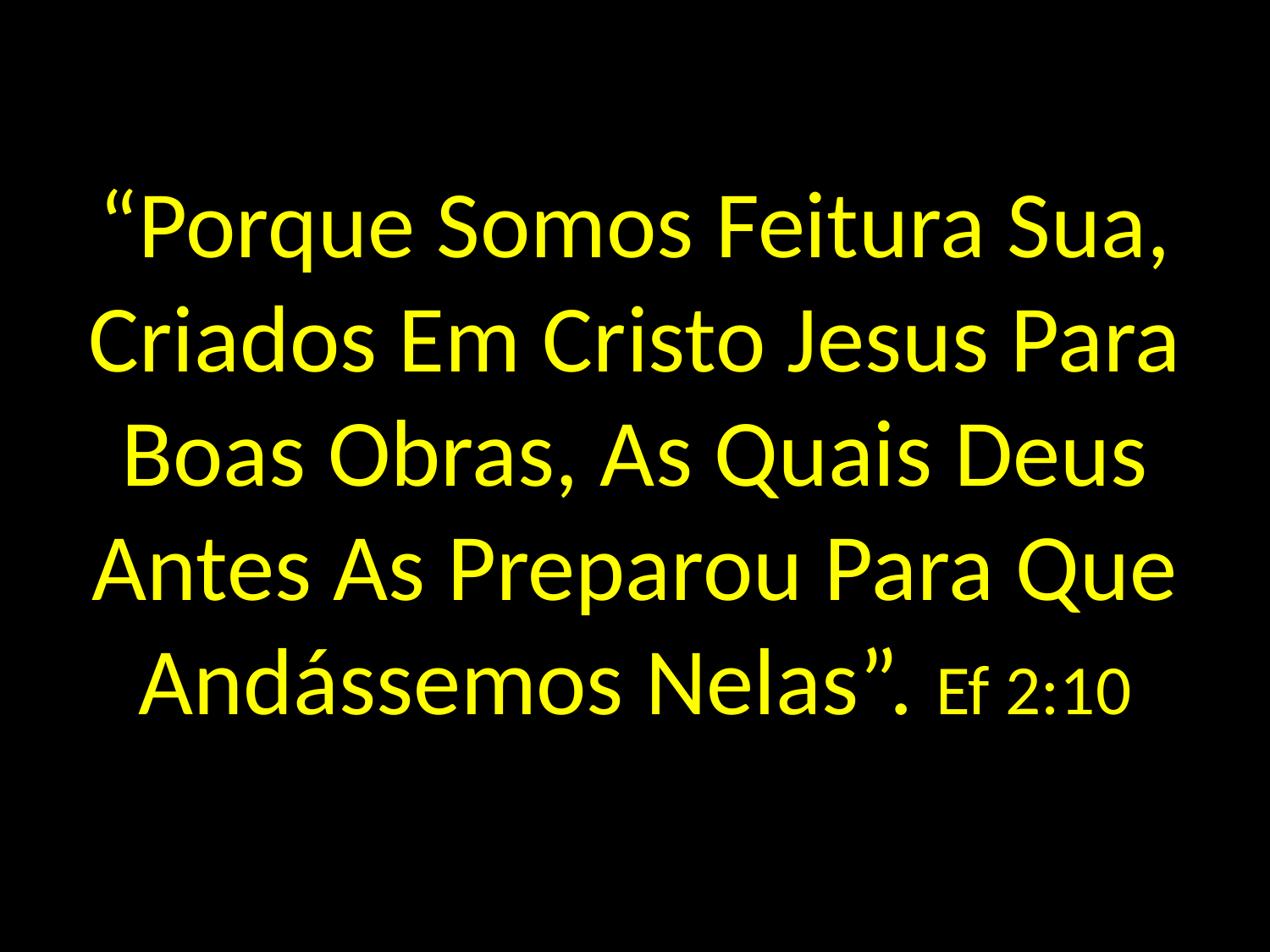

“Porque Somos Feitura Sua, Criados Em Cristo Jesus Para Boas Obras, As Quais Deus Antes As Preparou Para Que Andássemos Nelas”. Ef 2:10